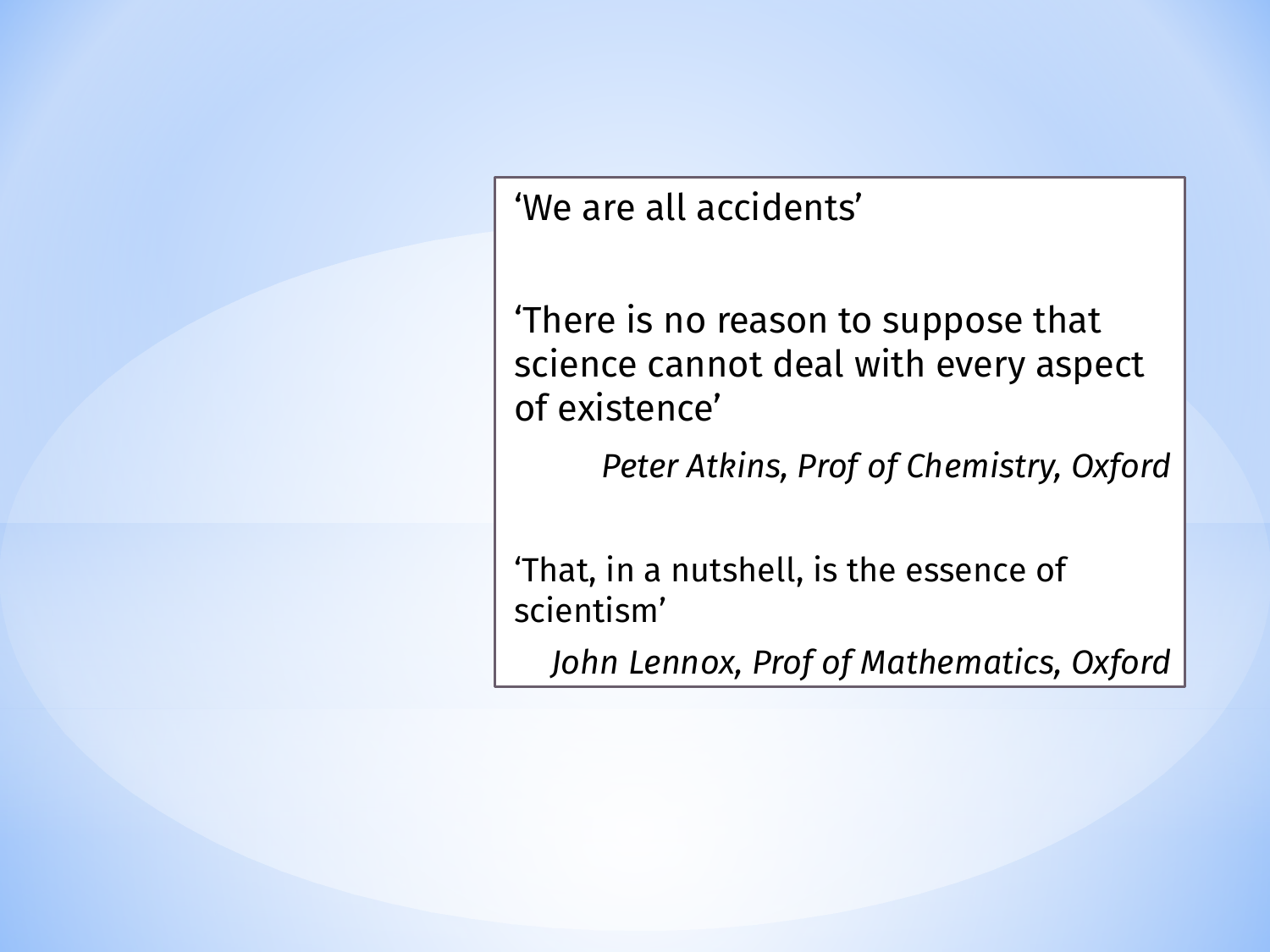

‘We are all accidents’

‘There is no reason to suppose that science cannot deal with every aspect of existence’
Peter Atkins, Prof of Chemistry, Oxford

‘That, in a nutshell, is the essence of scientism’
John Lennox, Prof of Mathematics, Oxford